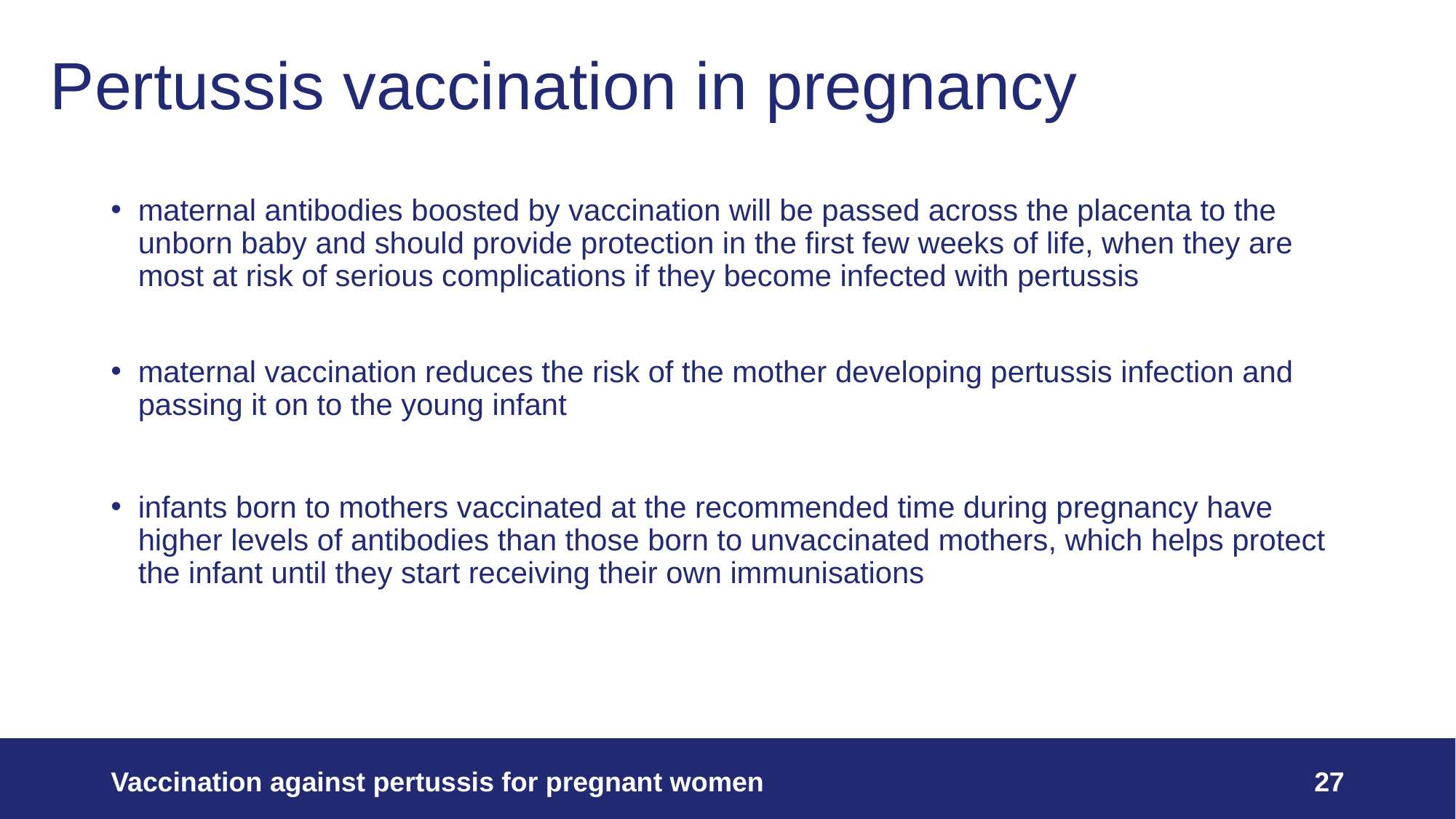

# Pertussis vaccination in pregnancy
maternal antibodies boosted by vaccination will be passed across the placenta to the unborn baby and should provide protection in the first few weeks of life, when they are most at risk of serious complications if they become infected with pertussis

maternal vaccination reduces the risk of the mother developing pertussis infection and passing it on to the young infant

infants born to mothers vaccinated at the recommended time during pregnancy have higher levels of antibodies than those born to unvaccinated mothers, which helps protect the infant until they start receiving their own immunisations
Vaccination against pertussis for pregnant women
27